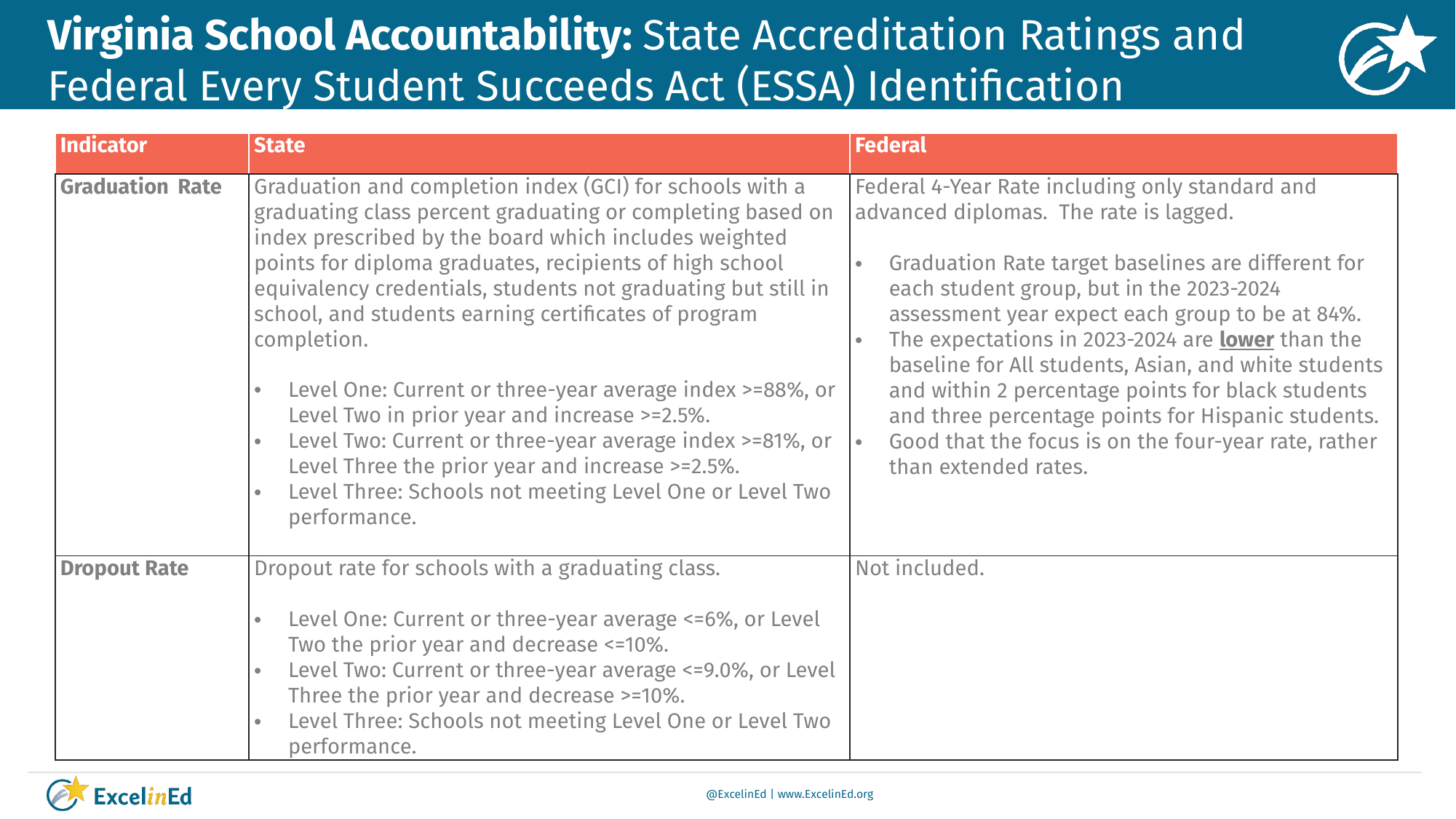

# Virginia School Accountability: State Accreditation Ratings and Federal Every Student Succeeds Act (ESSA) Identification
| Indicator | State | Federal |
| --- | --- | --- |
| Graduation Rate | Graduation and completion index (GCI) for schools with a graduating class percent graduating or completing based on index prescribed by the board which includes weighted points for diploma graduates, recipients of high school equivalency credentials, students not graduating but still in school, and students earning certificates of program completion. Level One: Current or three-year average index >=88%, or Level Two in prior year and increase >=2.5%. Level Two: Current or three-year average index >=81%, or Level Three the prior year and increase >=2.5%. Level Three: Schools not meeting Level One or Level Two performance. | Federal 4-Year Rate including only standard and advanced diplomas. The rate is lagged. Graduation Rate target baselines are different for each student group, but in the 2023-2024 assessment year expect each group to be at 84%. The expectations in 2023-2024 are lower than the baseline for All students, Asian, and white students and within 2 percentage points for black students and three percentage points for Hispanic students. Good that the focus is on the four-year rate, rather than extended rates. |
| Dropout Rate | Dropout rate for schools with a graduating class. Level One: Current or three-year average <=6%, or Level Two the prior year and decrease <=10%. Level Two: Current or three-year average <=9.0%, or Level Three the prior year and decrease >=10%. Level Three: Schools not meeting Level One or Level Two performance. | Not included. |